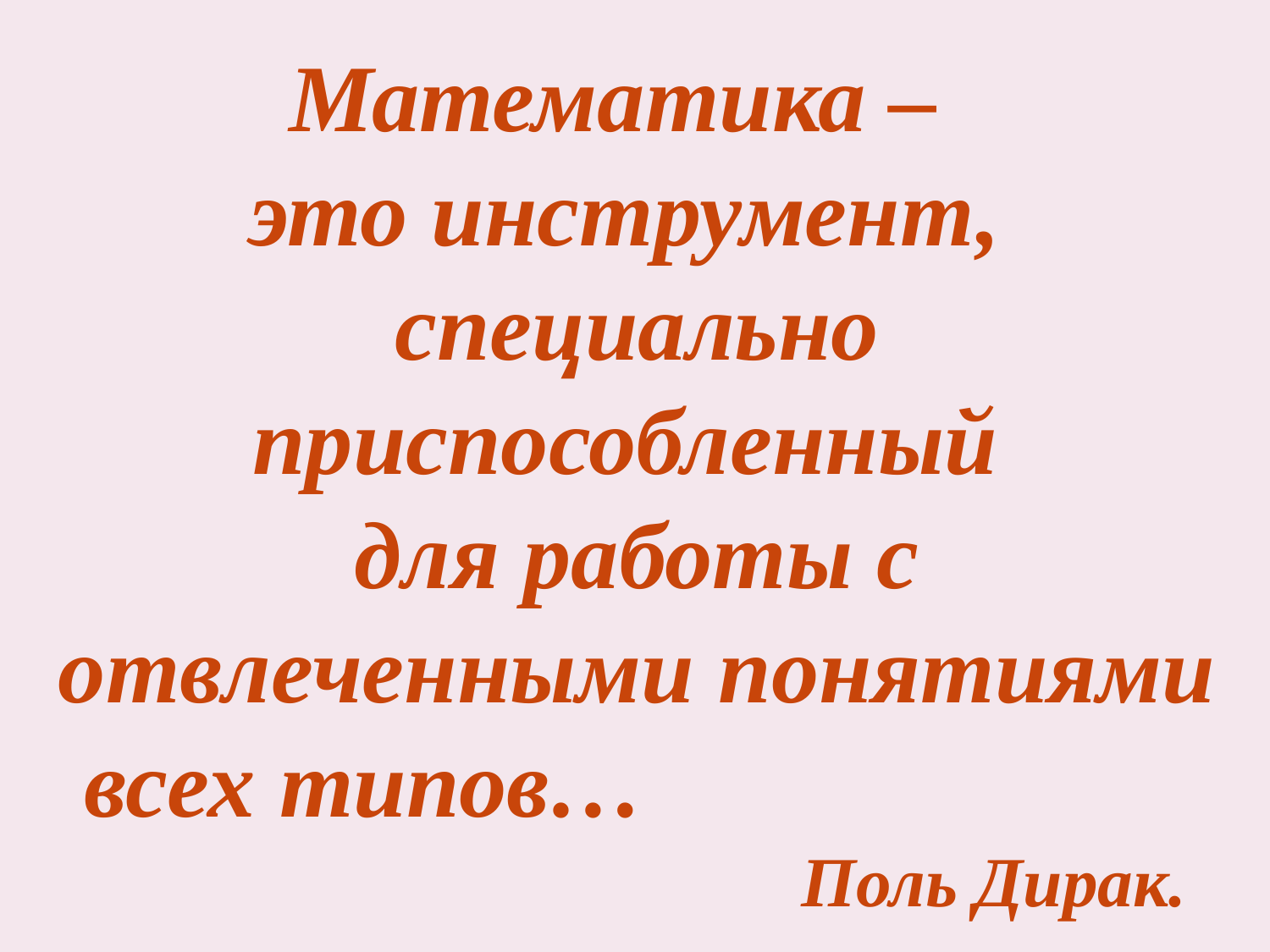

Математика –
это инструмент,
 специально приспособленный
 для работы с
 отвлеченными понятиями
 всех типов…
                                           Поль Дирак.